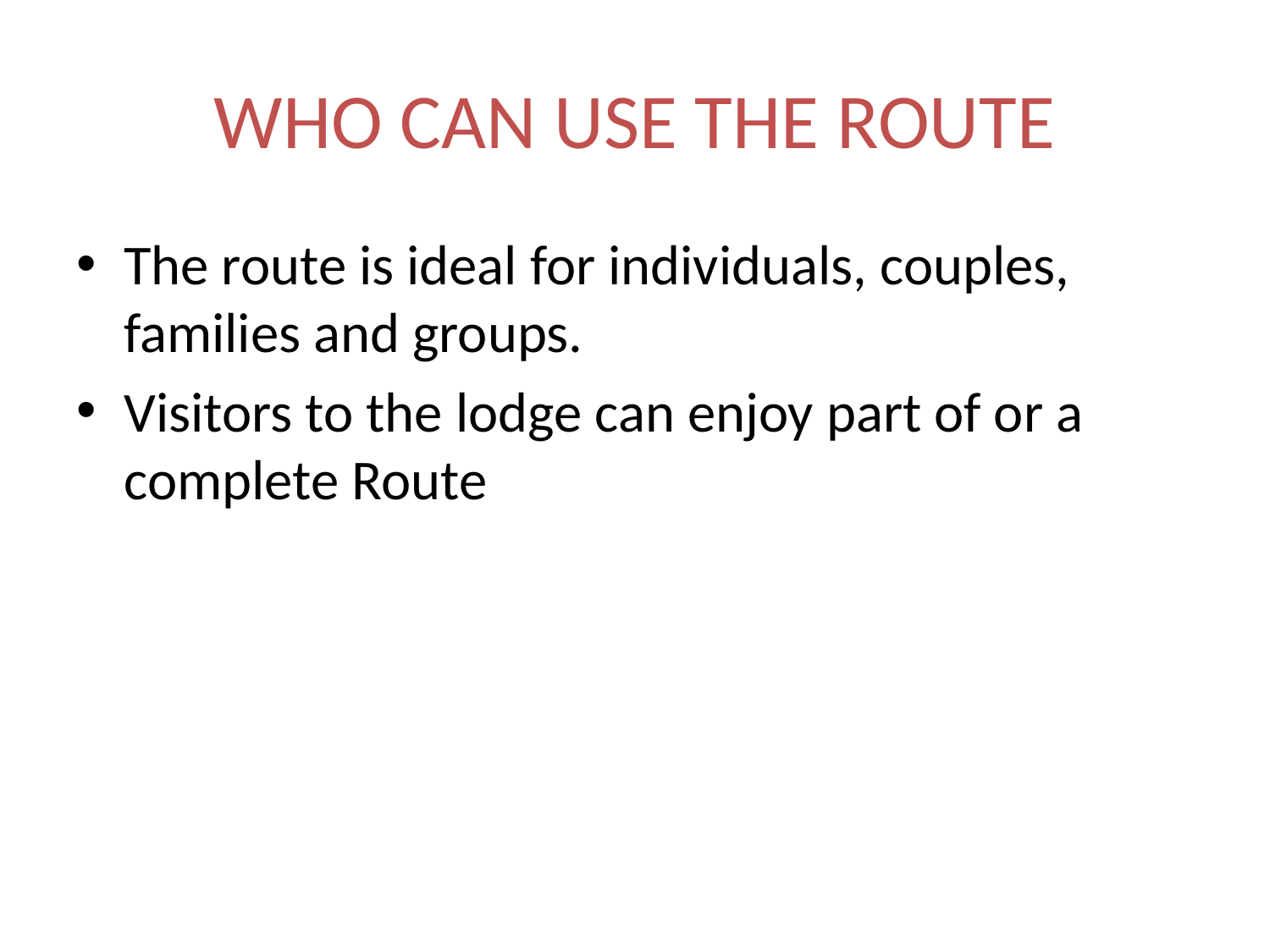

# WHO CAN USE THE ROUTE
The route is ideal for individuals, couples, families and groups.
Visitors to the lodge can enjoy part of or a complete Route